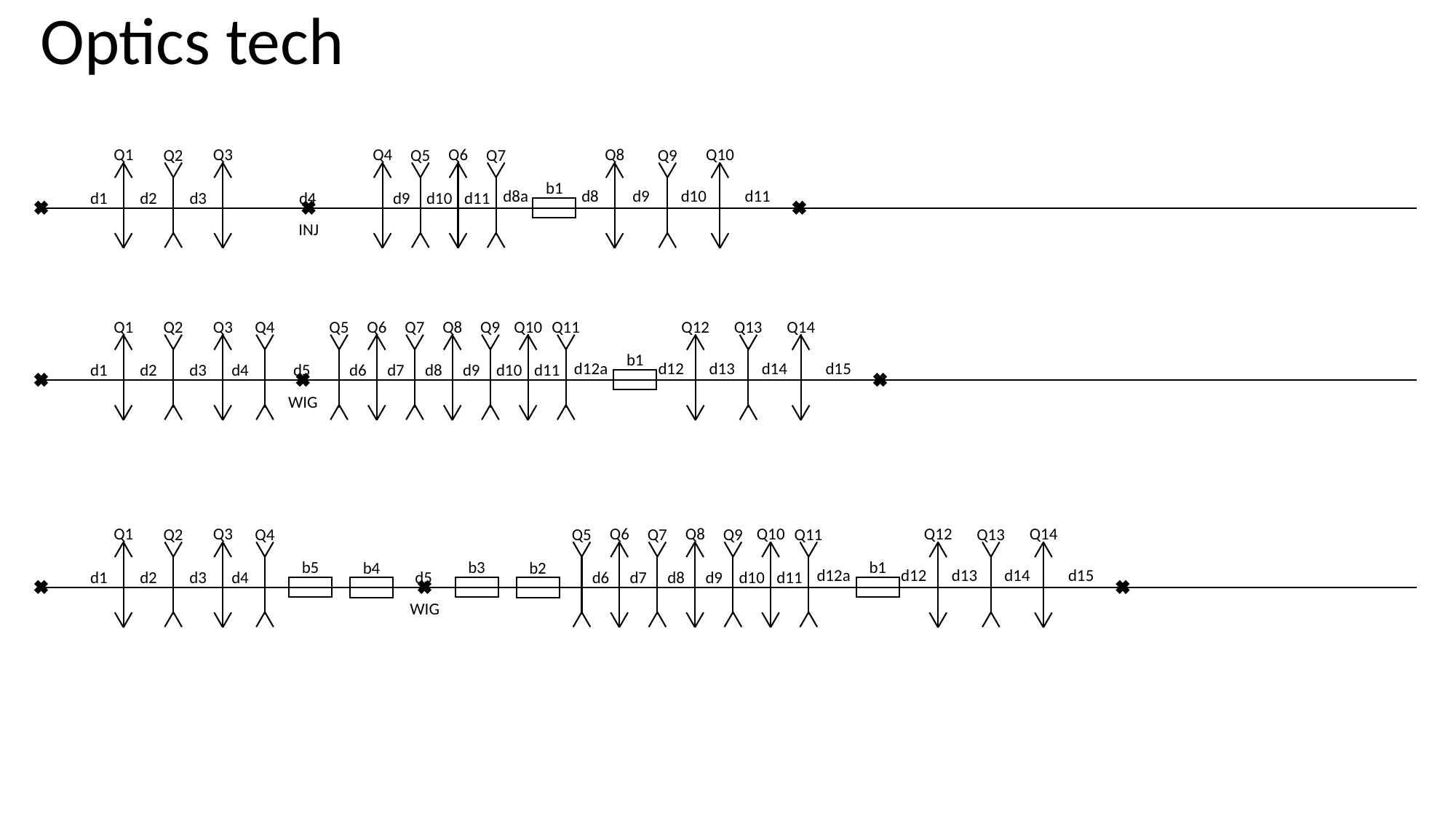

# Optics tech
Q1
Q3
Q4
Q6
Q8
Q10
Q2
Q5
Q7
Q9
b1

d8a
d8
d9
d10
d11
d1
d2
d3
d4
d9
d10
d11

INJ
Q1
Q3
Q6
Q8
Q10
Q12
Q14
Q2
Q4
Q5
Q7
Q9
Q11
Q13
b1

d12a
d12
d13
d14
d15
d1
d2
d3
d4
d5
d6
d7
d8
d9
d10
d11

WIG
Q1
Q3
Q6
Q8
Q10
Q12
Q14
Q2
Q4
Q5
Q7
Q9
Q11
Q13
b1

b5

b3

b4

b2

d12a
d12
d13
d14
d15
d1
d2
d3
d4
d5
d6
d7
d8
d9
d10
d11

WIG